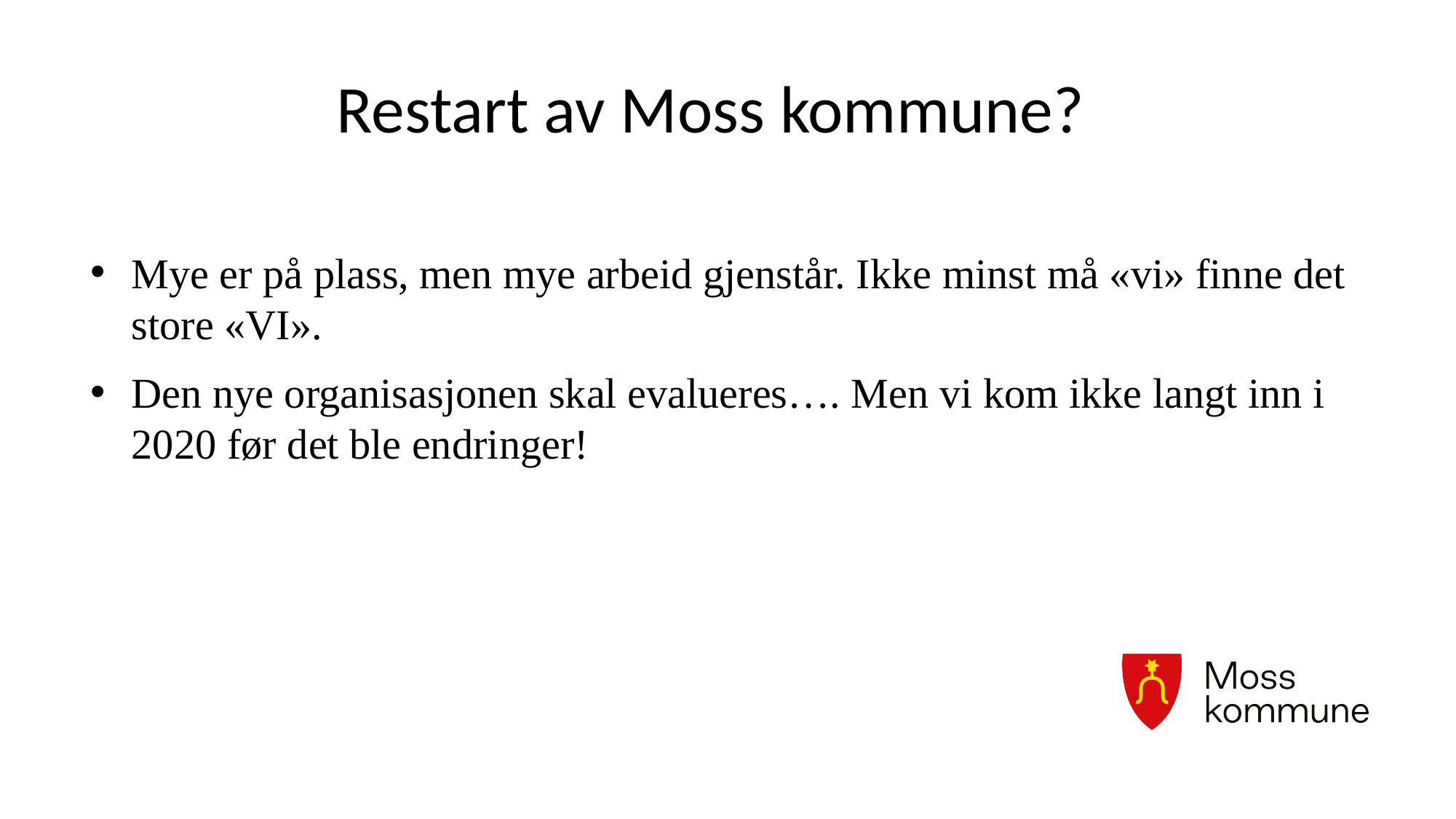

Restart av Moss kommune?
Mye er på plass, men mye arbeid gjenstår. Ikke minst må «vi» finne det store «VI».
Den nye organisasjonen skal evalueres…. Men vi kom ikke langt inn i 2020 før det ble endringer!